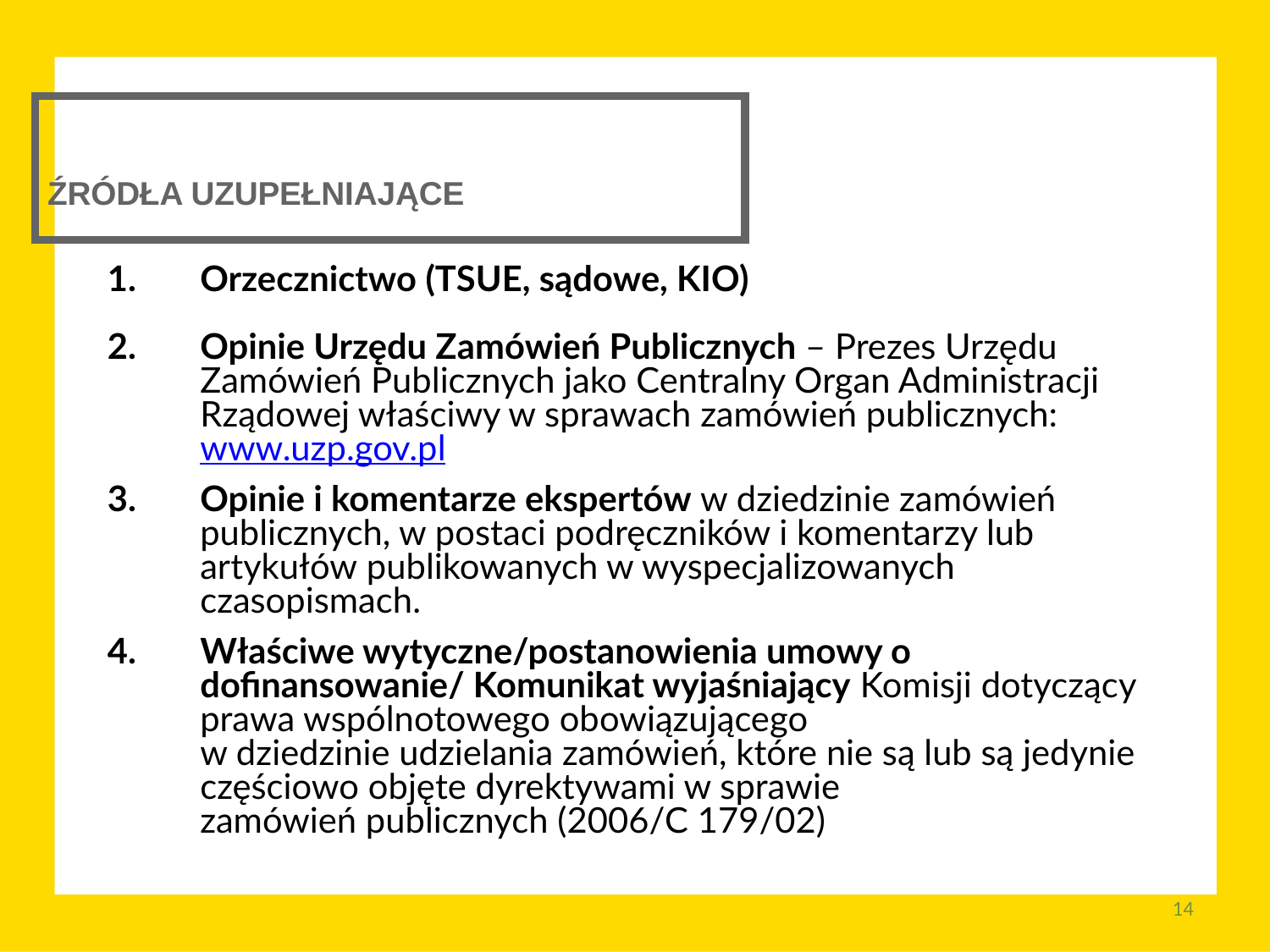

ŹRÓDŁA UZUPEŁNIAJĄCE

Orzecznictwo (TSUE, sądowe, KIO)

Opinie Urzędu Zamówień Publicznych – Prezes Urzędu Zamówień Publicznych jako Centralny Organ Administracji Rządowej właściwy w sprawach zamówień publicznych: www.uzp.gov.pl

Opinie i komentarze ekspertów w dziedzinie zamówień publicznych, w postaci podręczników i komentarzy lub artykułów publikowanych w wyspecjalizowanych czasopismach.
4.      	Właściwe wytyczne/postanowienia umowy o dofinansowanie/ Komunikat wyjaśniający Komisji dotyczący prawa wspólnotowego obowiązującego
w dziedzinie udzielania zamówień, które nie są lub są jedynie częściowo objęte dyrektywami w sprawie
zamówień publicznych (2006/C 179/02)
14